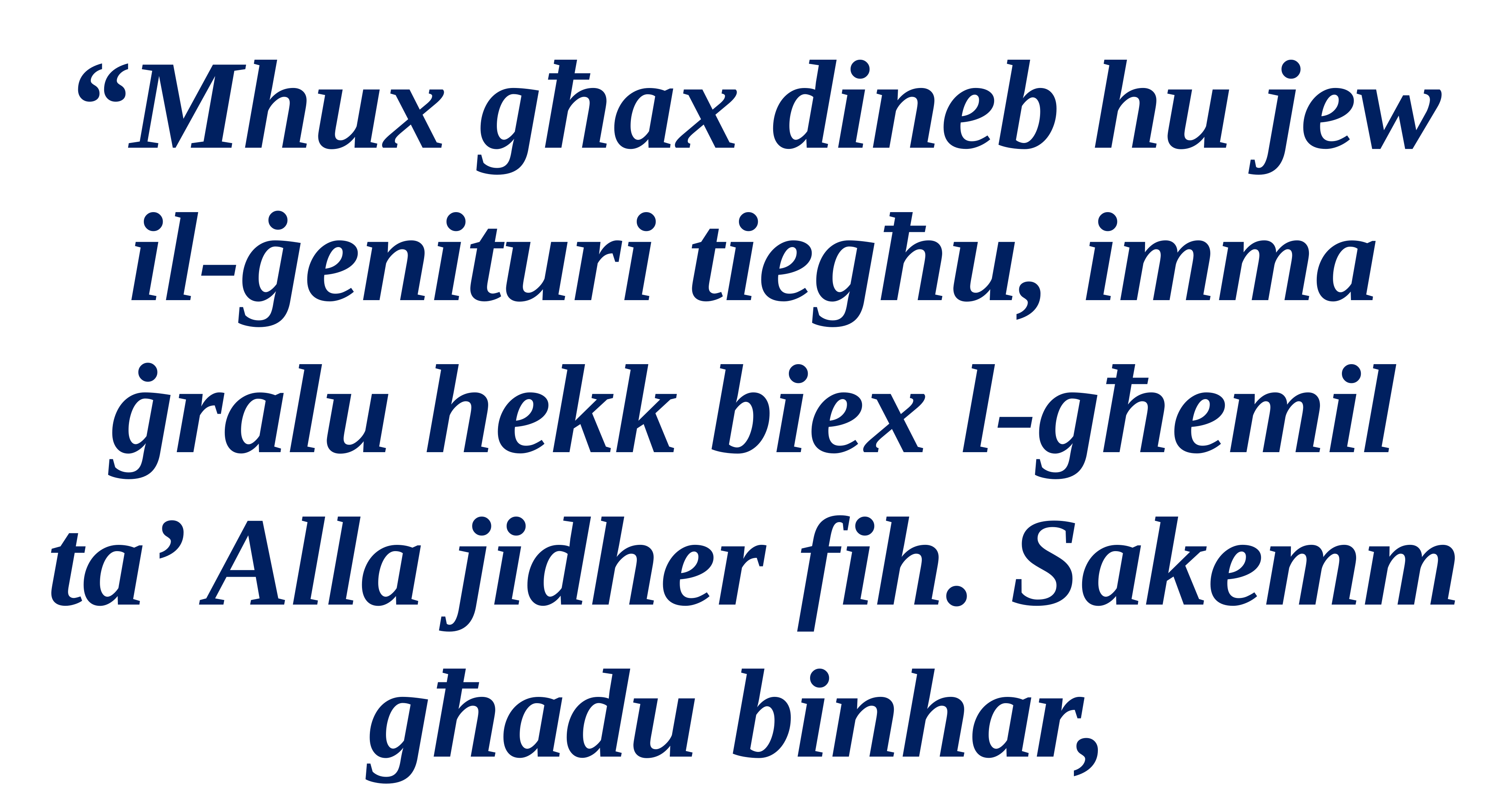

“Mhux għax dineb hu jew il-ġenituri tiegħu, imma ġralu hekk biex l-għemil ta’ Alla jidher fih. Sakemm għadu binhar,